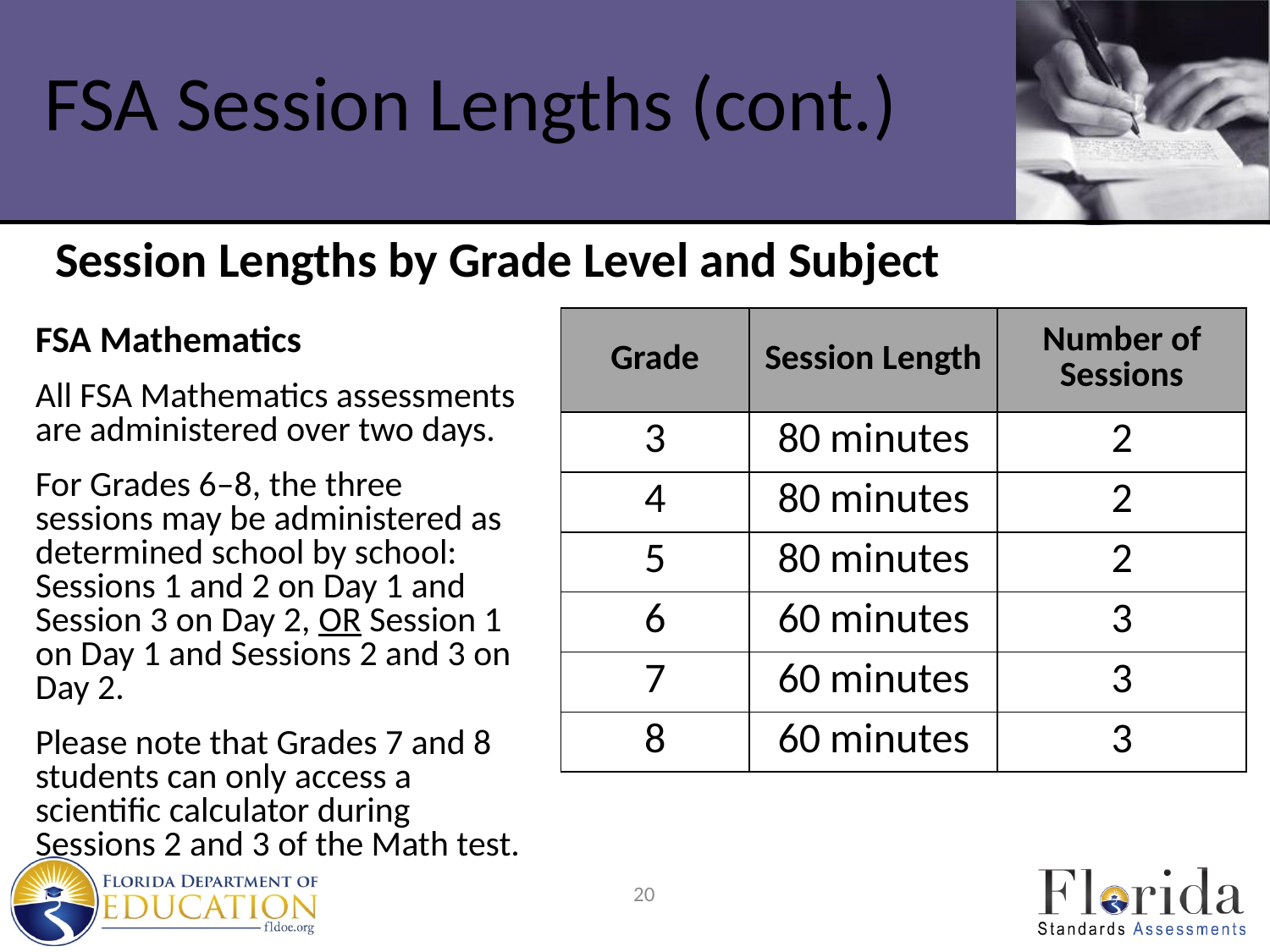

# FSA Session Lengths (cont.)
Session Lengths by Grade Level and Subject

| Grade | Session Length | Number of Sessions |
| --- | --- | --- |
| 3 | 80 minutes | 2 |
| 4 | 80 minutes | 2 |
| 5 | 80 minutes | 2 |
| 6 | 60 minutes | 3 |
| 7 | 60 minutes | 3 |
| 8 | 60 minutes | 3 |
FSA Mathematics
All FSA Mathematics assessments are administered over two days.
For Grades 6–8, the three sessions may be administered as determined school by school: Sessions 1 and 2 on Day 1 and Session 3 on Day 2, OR Session 1 on Day 1 and Sessions 2 and 3 on Day 2.
Please note that Grades 7 and 8 students can only access a scientific calculator during Sessions 2 and 3 of the Math test.
20